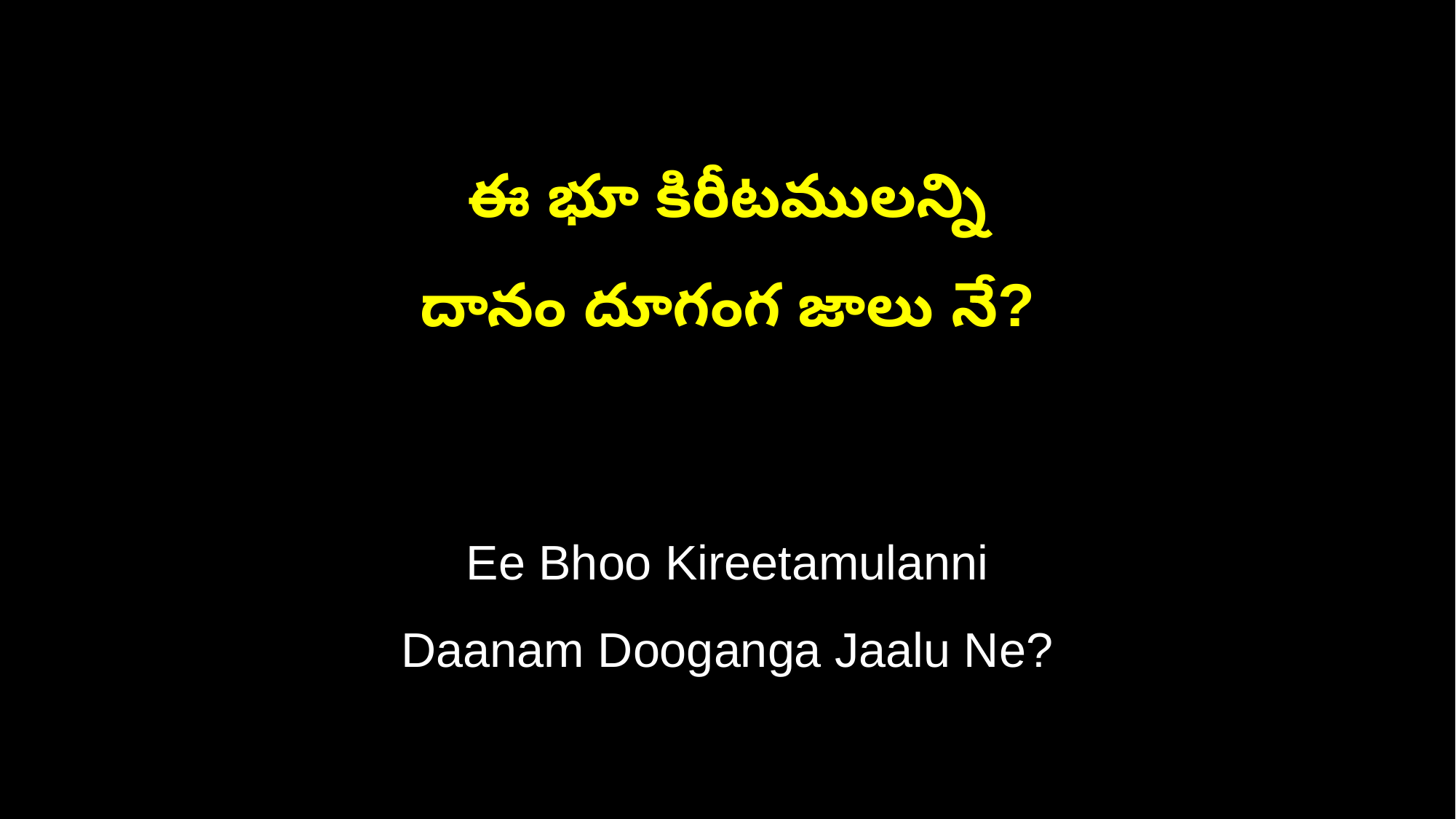

ఈ భూ కిరీటములన్ని
దానం దూగంగ జాలు నే?
Ee Bhoo Kireetamulanni
Daanam Dooganga Jaalu Ne?